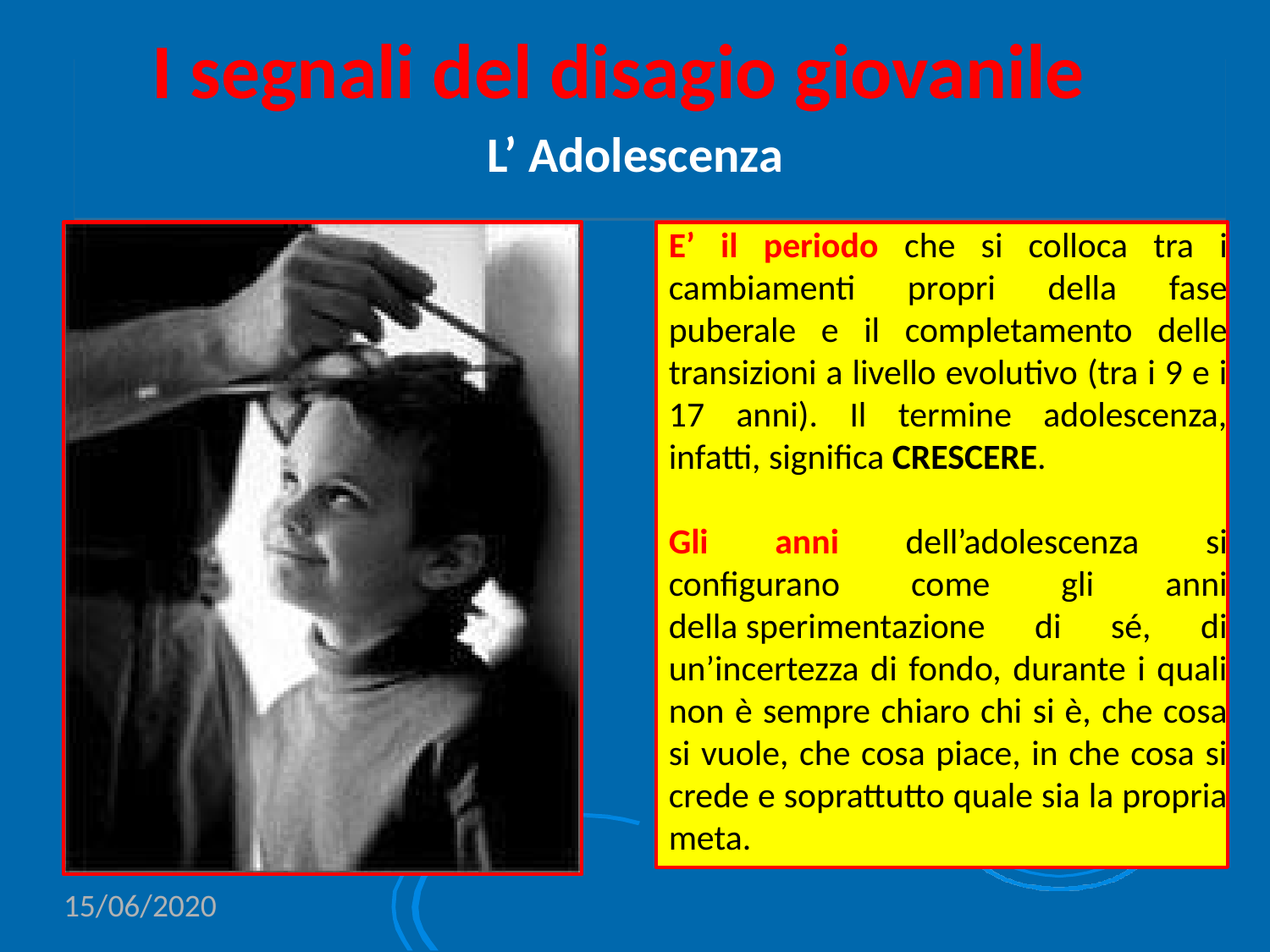

I segnali del disagio giovanile

L’ Adolescenza

E’ il periodo che si colloca tra i cambiamenti propri della fase puberale e il completamento delle transizioni a livello evolutivo (tra i 9 e i 17 anni). Il termine adolescenza, infatti, significa CRESCERE.

Gli anni dell’adolescenza si configurano come gli anni della sperimentazione di sé, di un’incertezza di fondo, durante i quali non è sempre chiaro chi si è, che cosa si vuole, che cosa piace, in che cosa si crede e soprattutto quale sia la propria meta.

15/06/2020